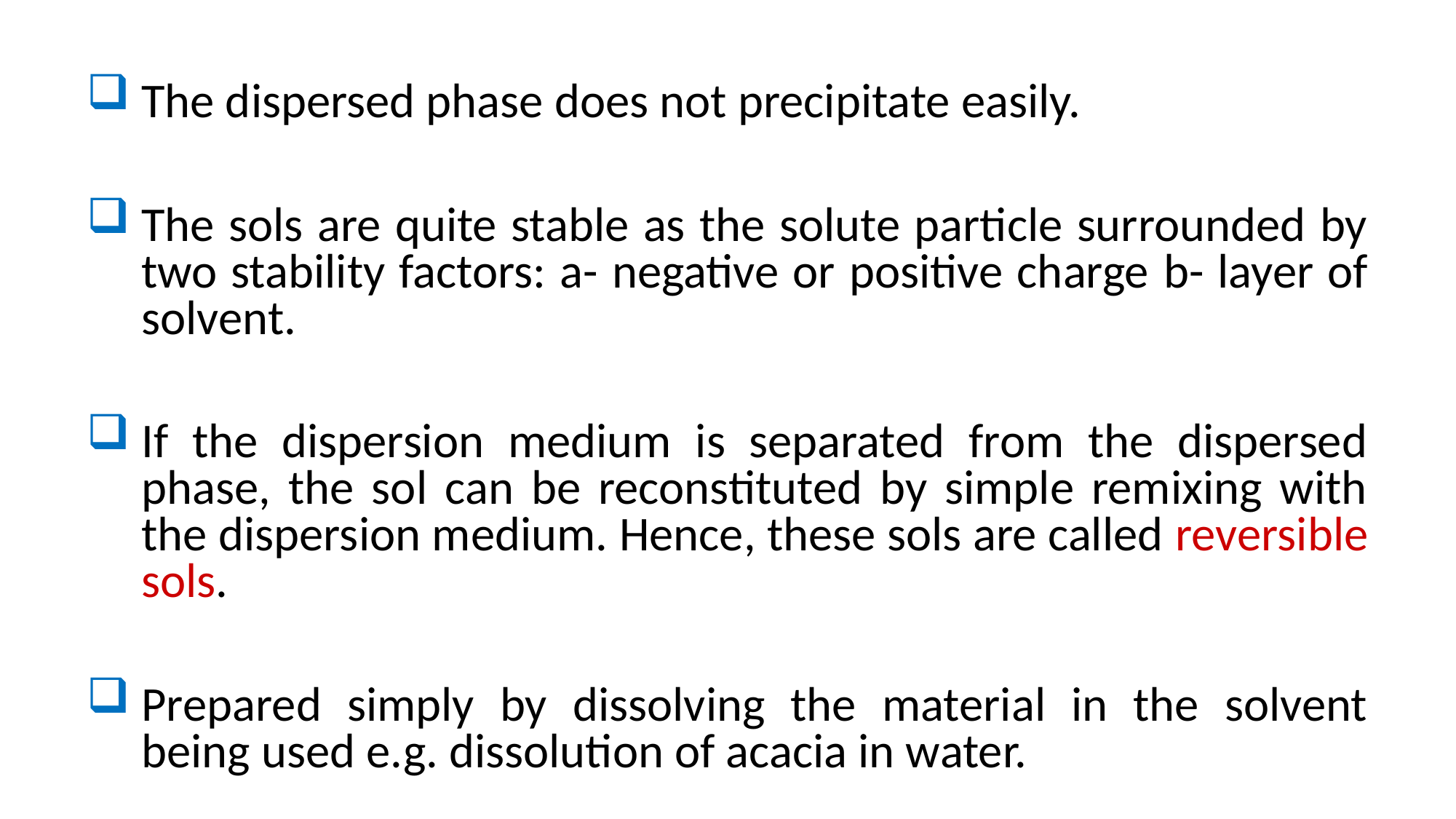

The dispersed phase does not precipitate easily.

The sols are quite stable as the solute particle surrounded by two stability factors: a- negative or positive charge b- layer of solvent.

If the dispersion medium is separated from the dispersed phase, the sol can be reconstituted by simple remixing with the dispersion medium. Hence, these sols are called reversible sols.

Prepared simply by dissolving the material in the solvent being used e.g. dissolution of acacia in water.